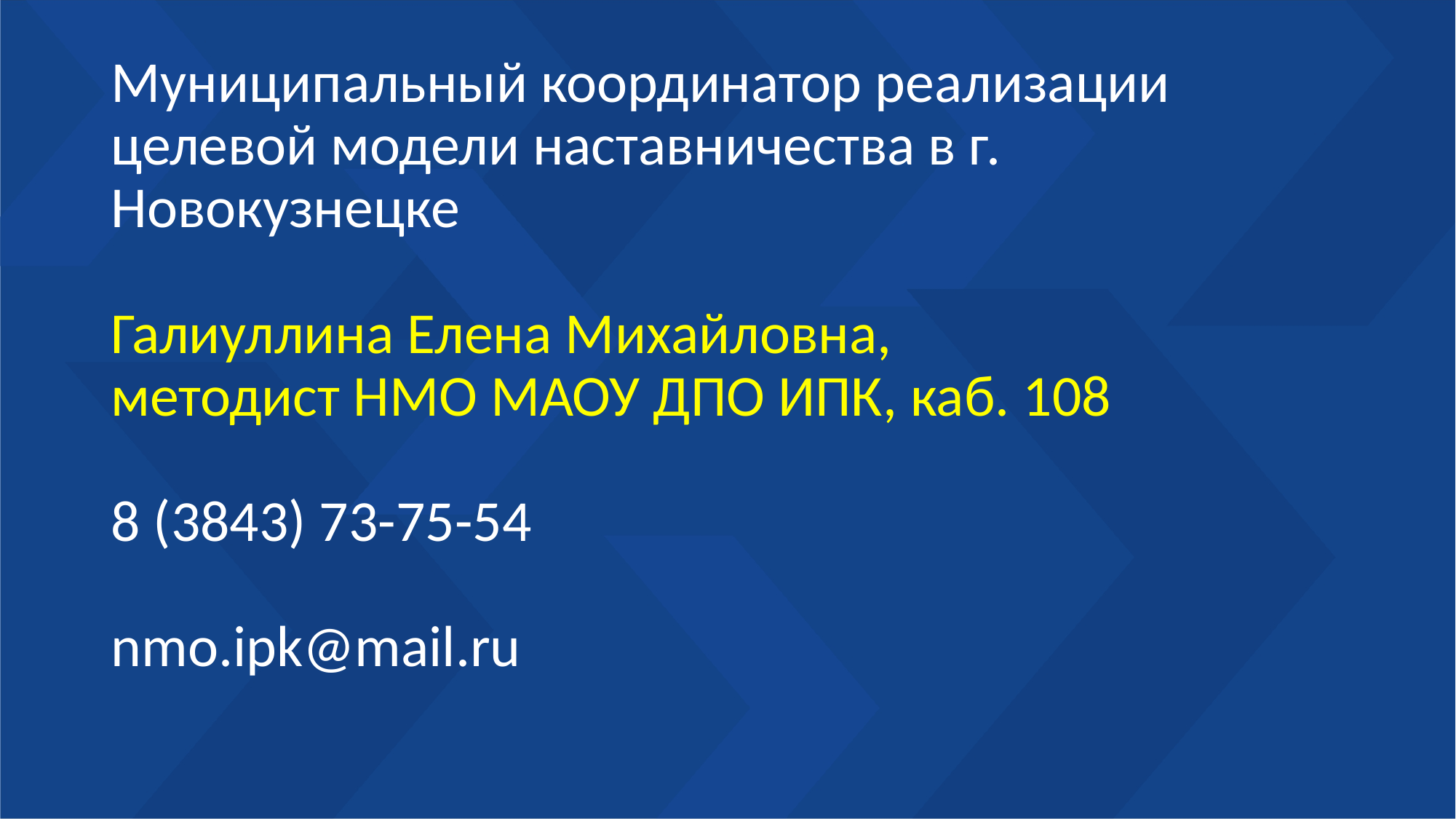

# Муниципальный координатор реализации целевой модели наставничества в г. Новокузнецке Галиуллина Елена Михайловна, методист НМО МАОУ ДПО ИПК, каб. 108 8 (3843) 73-75-54 nmo.ipk@mail.ru